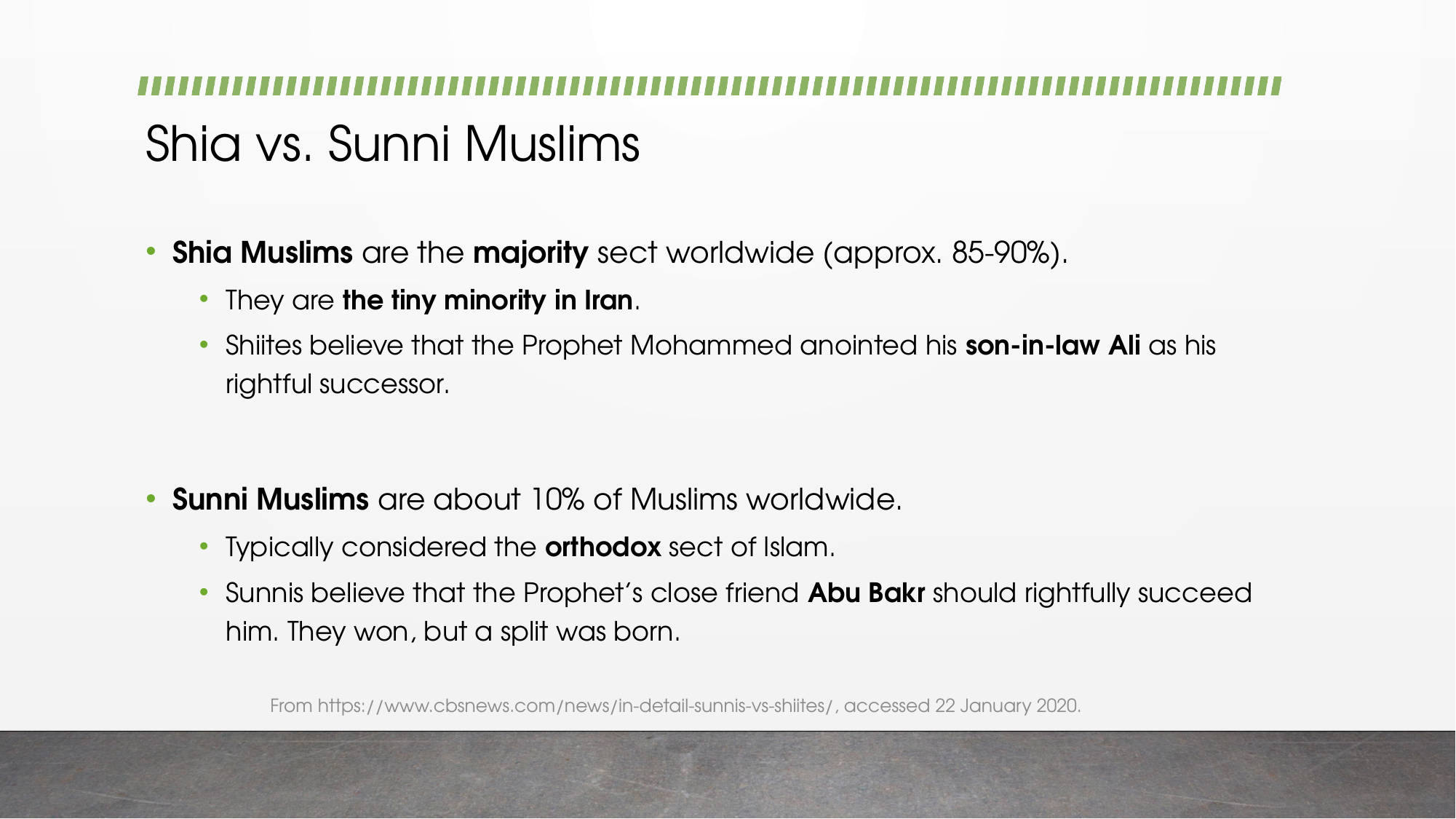

# Shia vs. Sunni Muslims
Shia Muslims are the majority sect worldwide (approx. 85-90%).
They are the tiny minority in Iran.
Shiites believe that the Prophet Mohammed anointed his son-in-law Ali as his rightful successor.

Sunni Muslims are about 10% of Muslims worldwide.
Typically considered the orthodox sect of Islam.
Sunnis believe that the Prophet’s close friend Abu Bakr should rightfully succeed him. They won, but a split was born.

From https://www.cbsnews.com/news/in-detail-sunnis-vs-shiites/, accessed 22 January 2020.